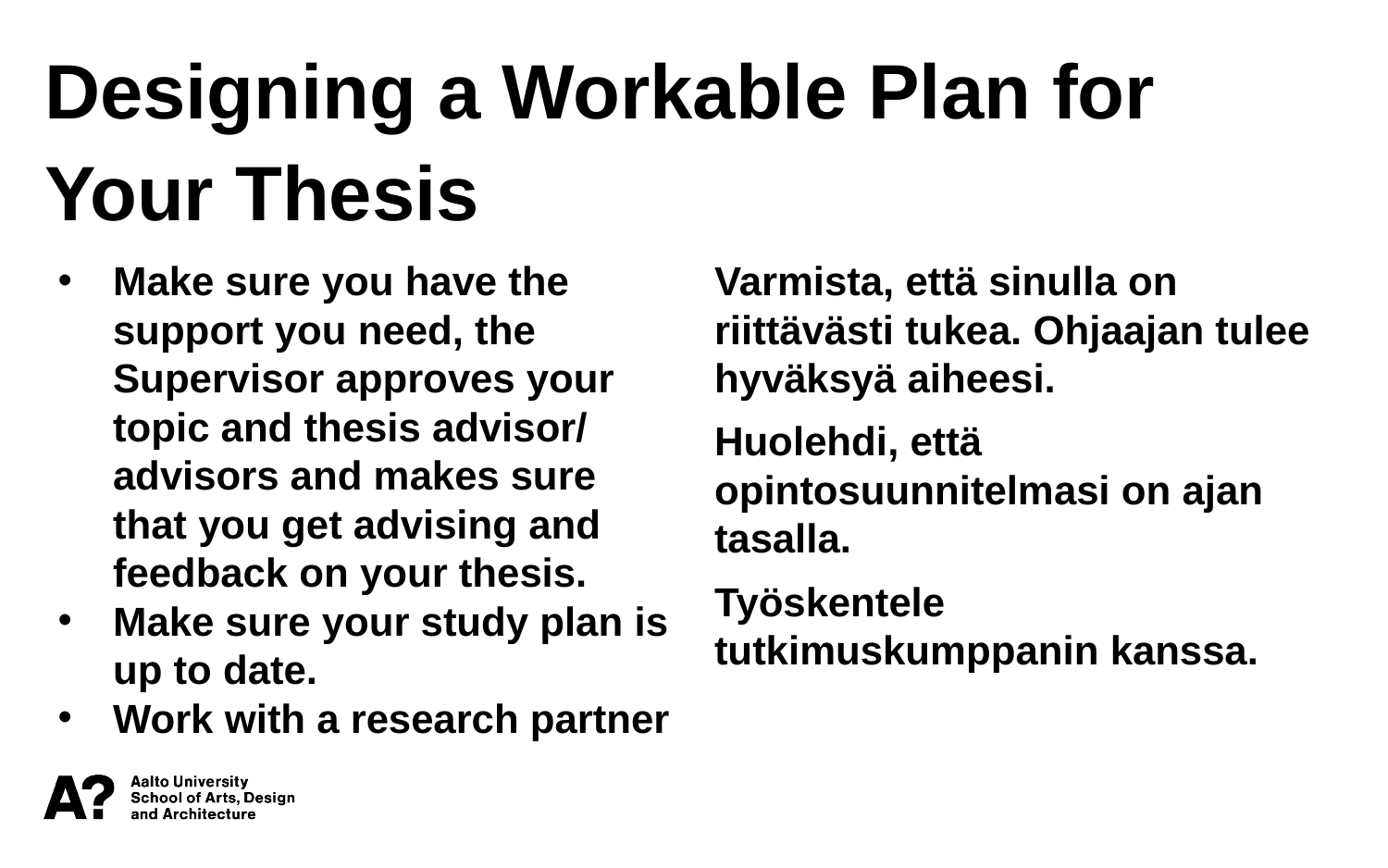

Designing a Workable Plan for Your Thesis

Make sure you have the support you need, the Supervisor approves your topic and thesis advisor/ advisors and makes sure that you get advising and feedback on your thesis.
Make sure your study plan is up to date.
Work with a research partner

Varmista, että sinulla on riittävästi tukea. Ohjaajan tulee hyväksyä aiheesi.
Huolehdi, että opintosuunnitelmasi on ajan tasalla.
Työskentele tutkimuskumppanin kanssa.